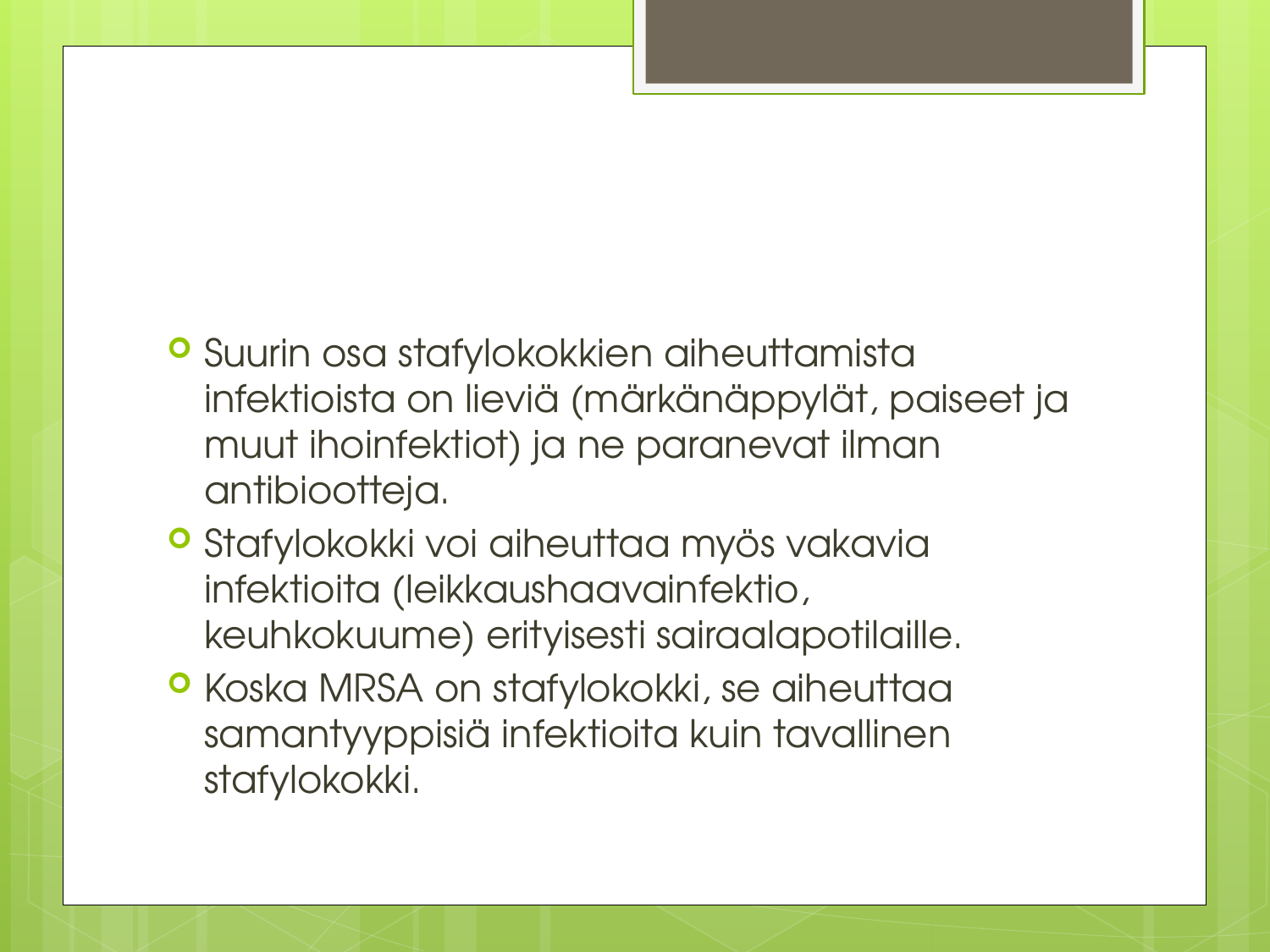

Suurin osa stafylokokkien aiheuttamista infektioista on lieviä (märkänäppylät, paiseet ja muut ihoinfektiot) ja ne paranevat ilman antibiootteja.
Stafylokokki voi aiheuttaa myös vakavia infektioita (leikkaushaavainfektio, keuhkokuume) erityisesti sairaalapotilaille.
Koska MRSA on stafylokokki, se aiheuttaa samantyyppisiä infektioita kuin tavallinen stafylokokki.